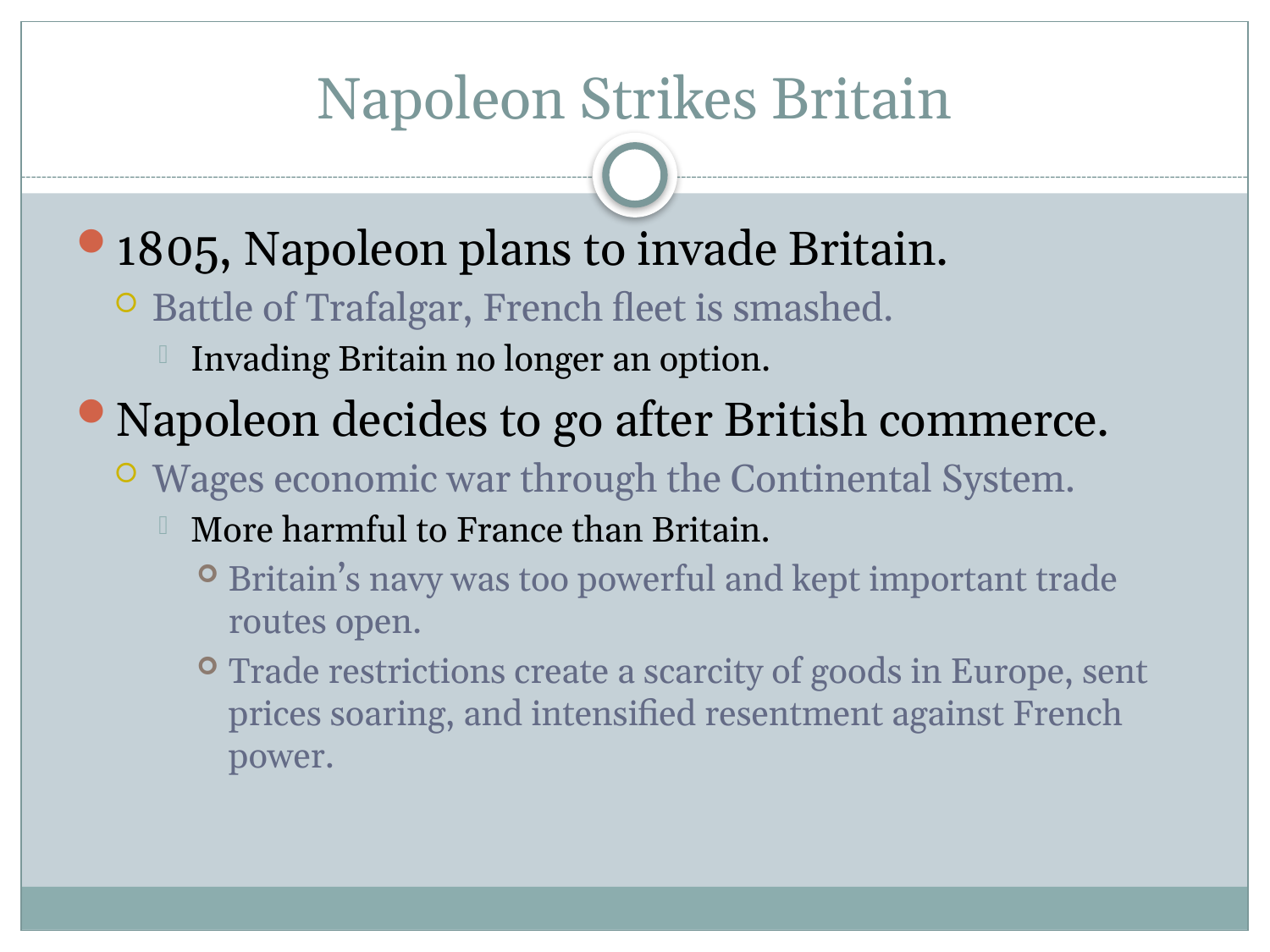

# Napoleon Strikes Britain
1805, Napoleon plans to invade Britain.
Battle of Trafalgar, French fleet is smashed.
Invading Britain no longer an option.
Napoleon decides to go after British commerce.
Wages economic war through the Continental System.
More harmful to France than Britain.
Britain’s navy was too powerful and kept important trade routes open.
Trade restrictions create a scarcity of goods in Europe, sent prices soaring, and intensified resentment against French power.